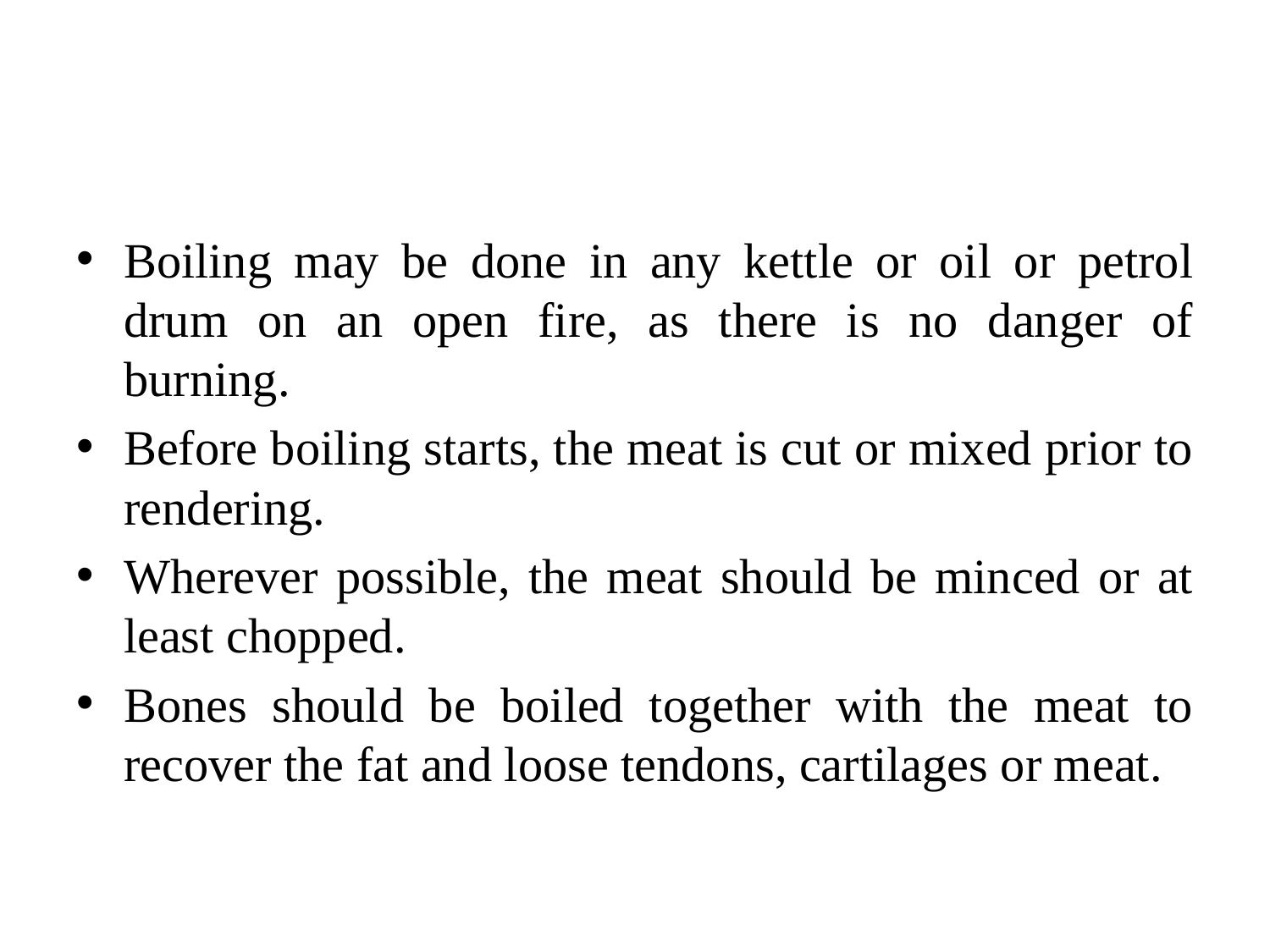

#
Boiling may be done in any kettle or oil or petrol drum on an open fire, as there is no danger of burning.
Before boiling starts, the meat is cut or mixed prior to rendering.
Wherever possible, the meat should be minced or at least chopped.
Bones should be boiled together with the meat to recover the fat and loose tendons, cartilages or meat.